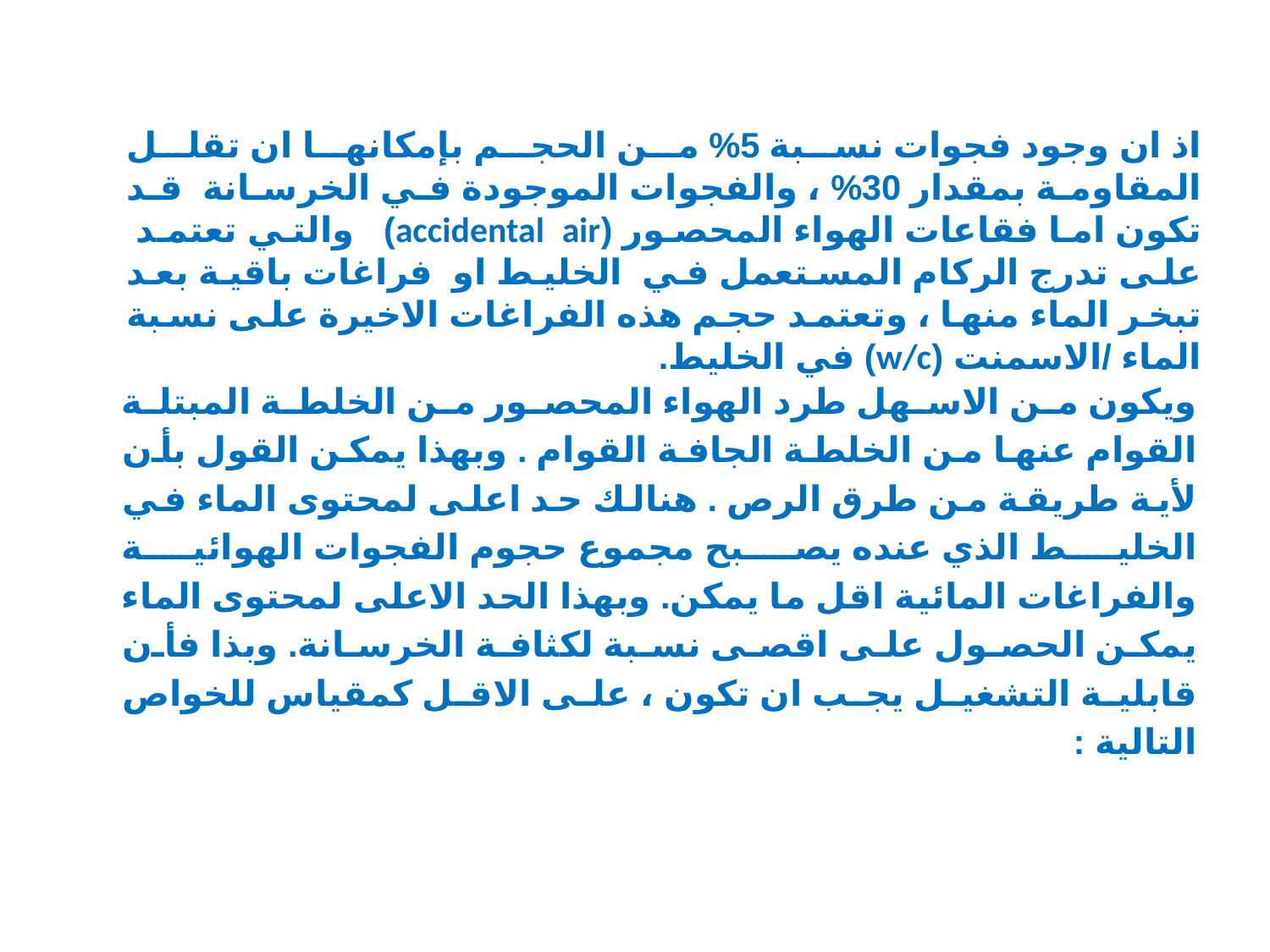

اذ ان وجود فجوات نسبة 5% من الحجم بإمكانها ان تقلل المقاومة بمقدار 30% ، والفجوات الموجودة في الخرسانة  قد تكون اما فقاعات الهواء المحصور (accidental air)   والتي تعتمد  على تدرج الركام المستعمل في  الخليط او  فراغات باقية بعد تبخر الماء منها ، وتعتمد حجم هذه الفراغات الاخيرة على نسبة الماء /الاسمنت (w/c) في الخليط.
ويكون من الاسهل طرد الهواء المحصور من الخلطة المبتلة القوام عنها من الخلطة الجافة القوام . وبهذا يمكن القول بأن لأية طريقة من طرق الرص . هنالك حد اعلى لمحتوى الماء في الخليط الذي عنده يصبح مجموع حجوم الفجوات الهوائية والفراغات المائية اقل ما يمكن. وبهذا الحد الاعلى لمحتوى الماء يمكن الحصول على اقصى نسبة لكثافة الخرسانة. وبذا فأن قابلية التشغيل يجب ان تكون ، على الاقل كمقياس للخواص التالية :